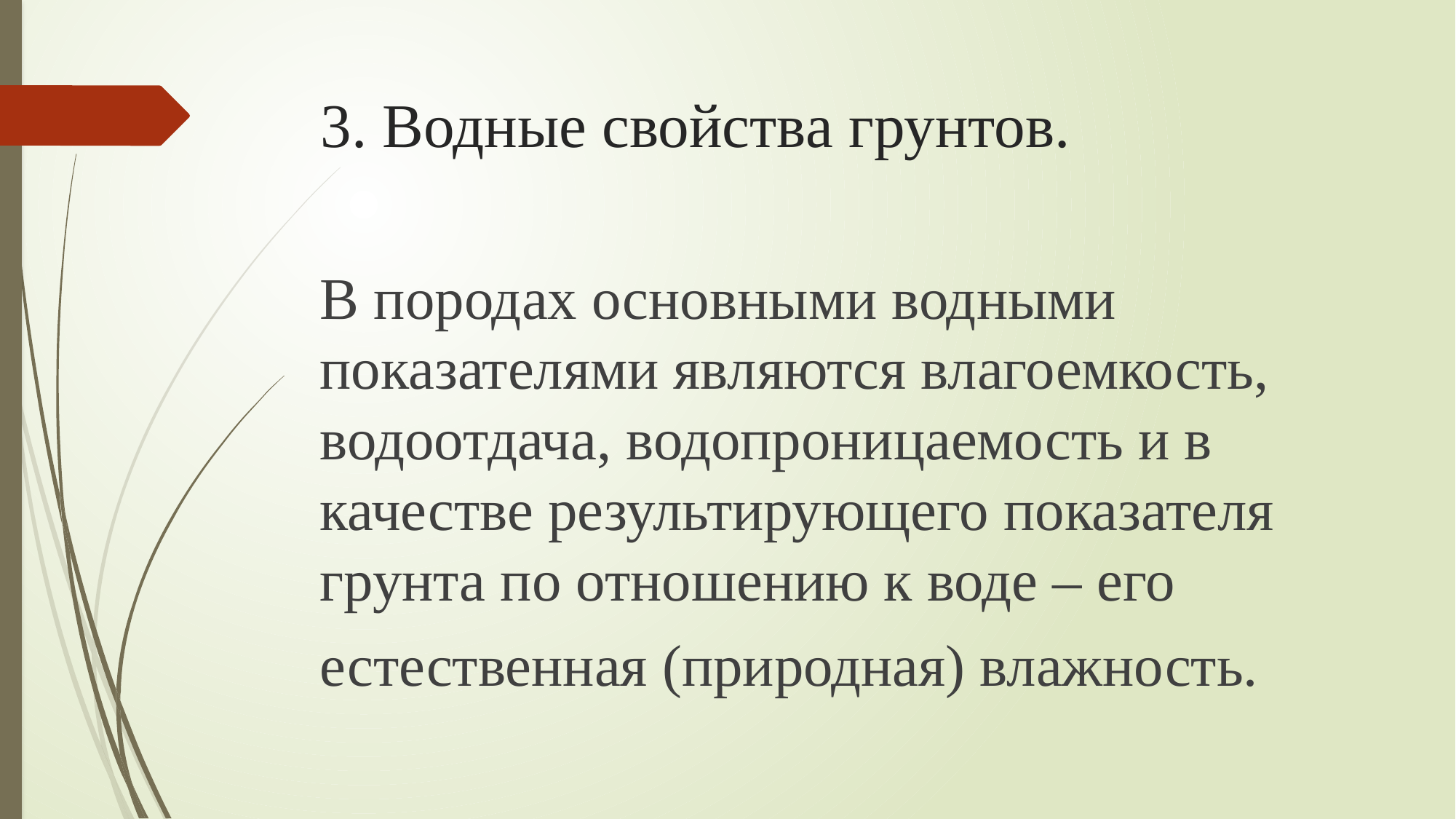

# 3. Водные свойства грунтов.
В породах основными водными показателями являются влагоемкость, водоотдача, водопроницаемость и в качестве результирующего показателя грунта по отношению к воде – его
естественная (природная) влажность.